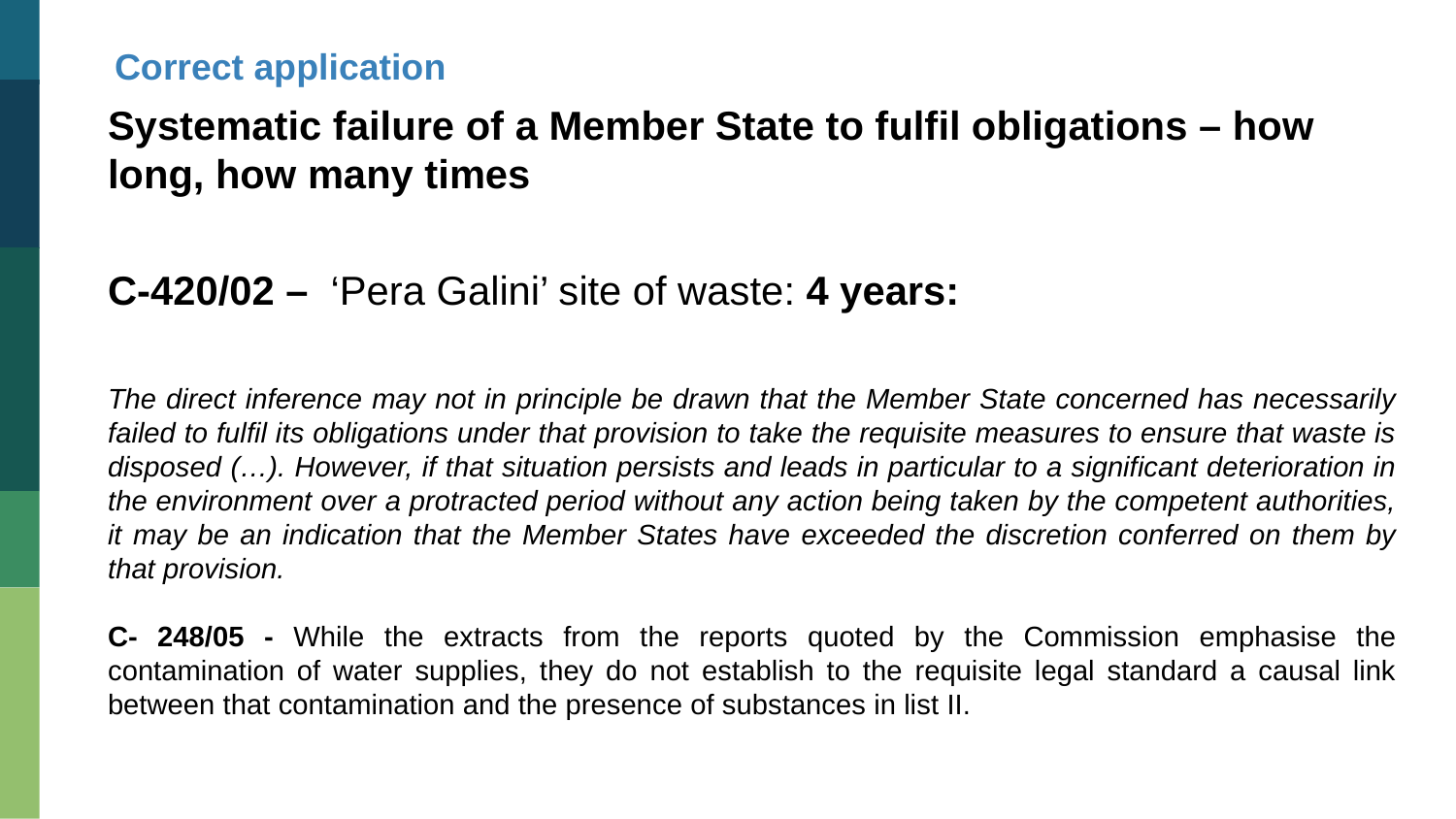

Correct application

Systematic failure of a Member State to fulfil obligations – how long, how many times

C-420/02 –  ‘Pera Galini’ site of waste: 4 years:

The direct inference may not in principle be drawn that the Member State concerned has necessarily failed to fulfil its obligations under that provision to take the requisite measures to ensure that waste is disposed (…). However, if that situation persists and leads in particular to a significant deterioration in the environment over a protracted period without any action being taken by the competent authorities, it may be an indication that the Member States have exceeded the discretion conferred on them by that provision.

C- 248/05 - While the extracts from the reports quoted by the Commission emphasise the contamination of water supplies, they do not establish to the requisite legal standard a causal link between that contamination and the presence of substances in list II.